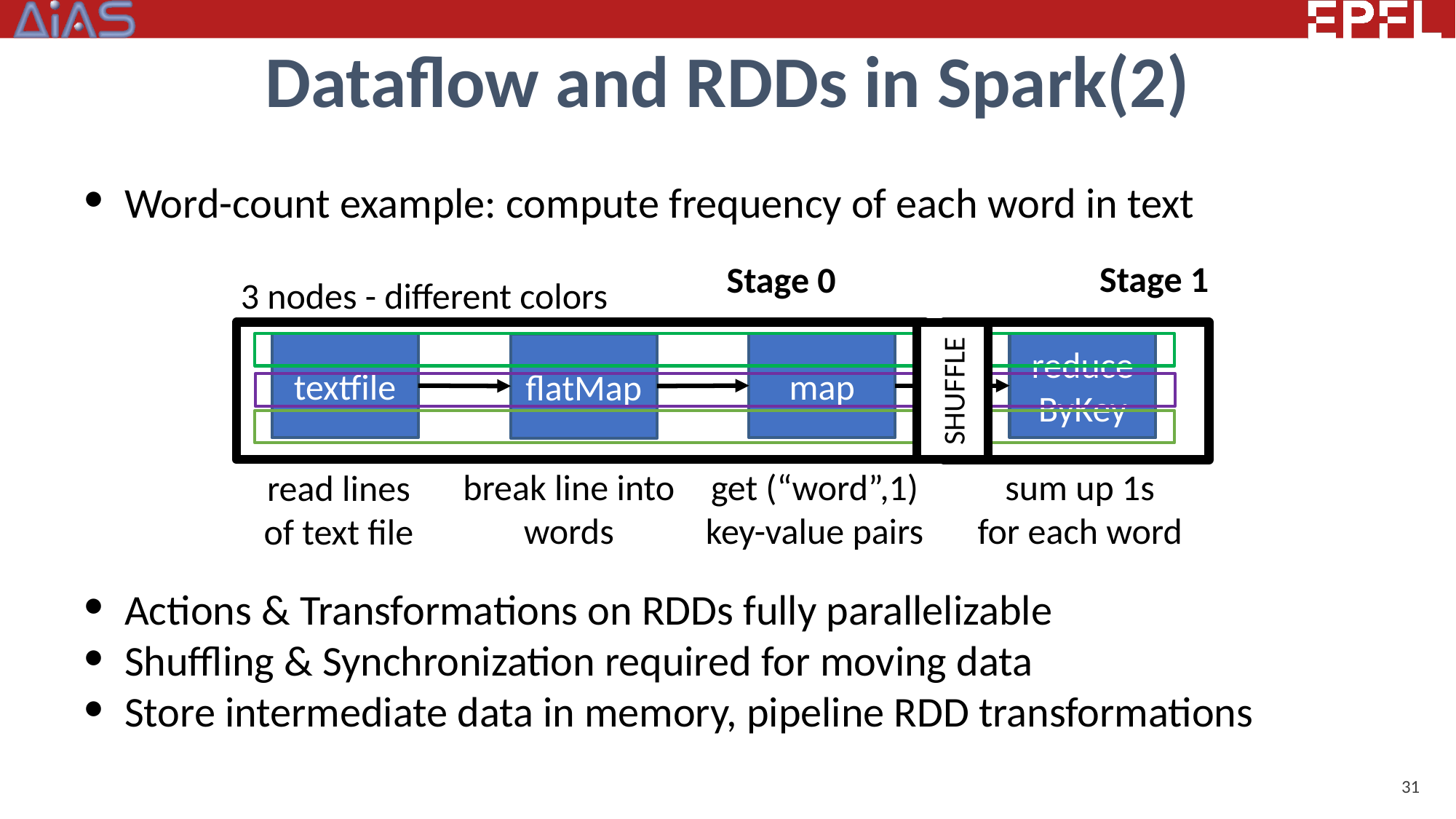

# Dataflow and RDDs in Spark(2)
Word-count example: compute frequency of each word in text

Actions & Transformations on RDDs fully parallelizable
Shuffling & Synchronization required for moving data
Store intermediate data in memory, pipeline RDD transformations
Stage 1
Stage 0
3 nodes - different colors

reduce
ByKey
map
textfile
flatMap
SHUFFLE

sum up 1s
for each word
get (“word”,1)
key-value pairs
break line into words
read lines
of text file
31